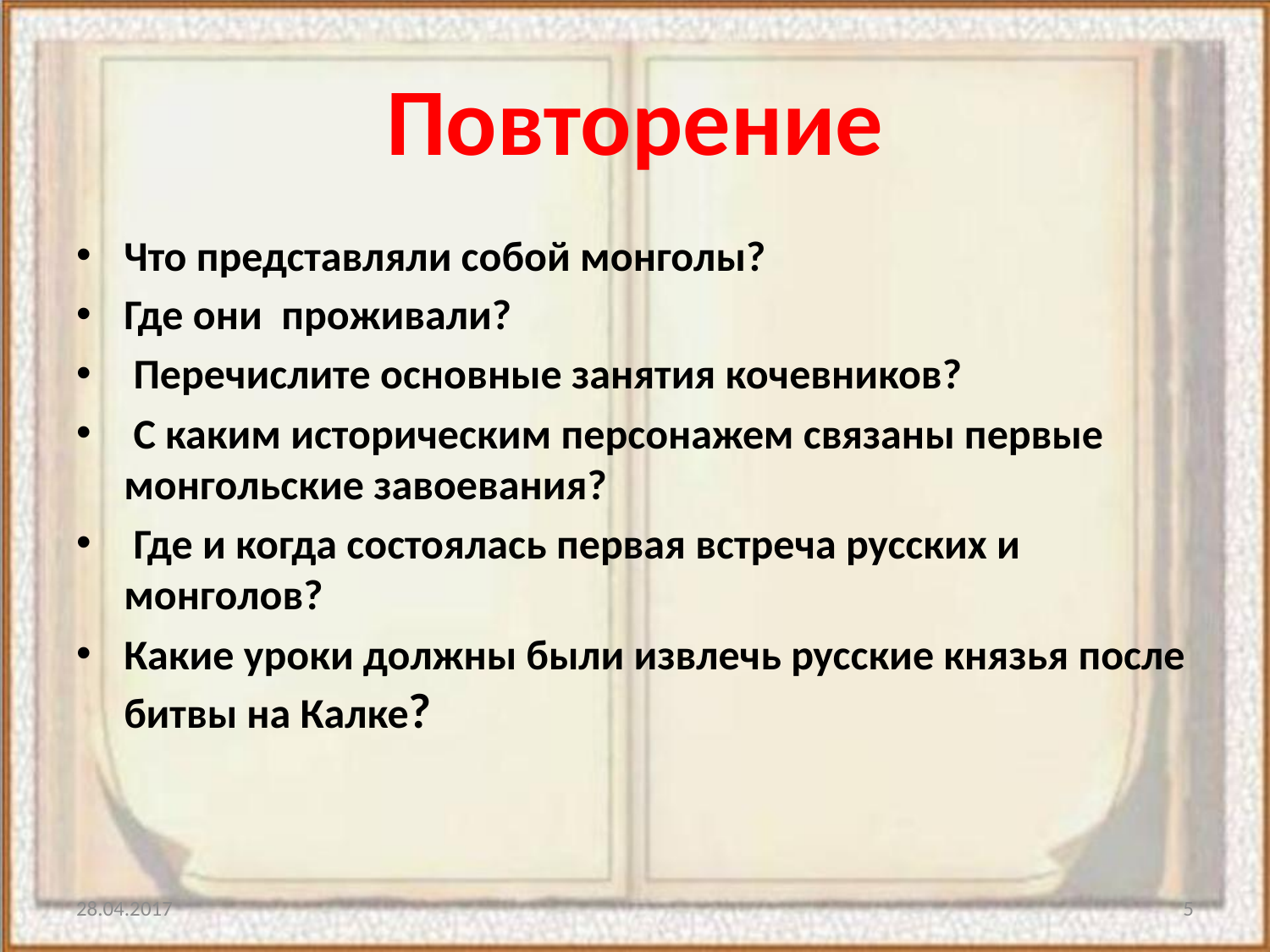

# Повторение
Что представляли собой монголы?
Где они  проживали?
 Перечислите основные занятия кочевников?
 С каким историческим персонажем связаны первые монгольские завоевания?
 Где и когда состоялась первая встреча русских и монголов?
Какие уроки должны были извлечь русские князья после битвы на Калке?

28.04.2017

5